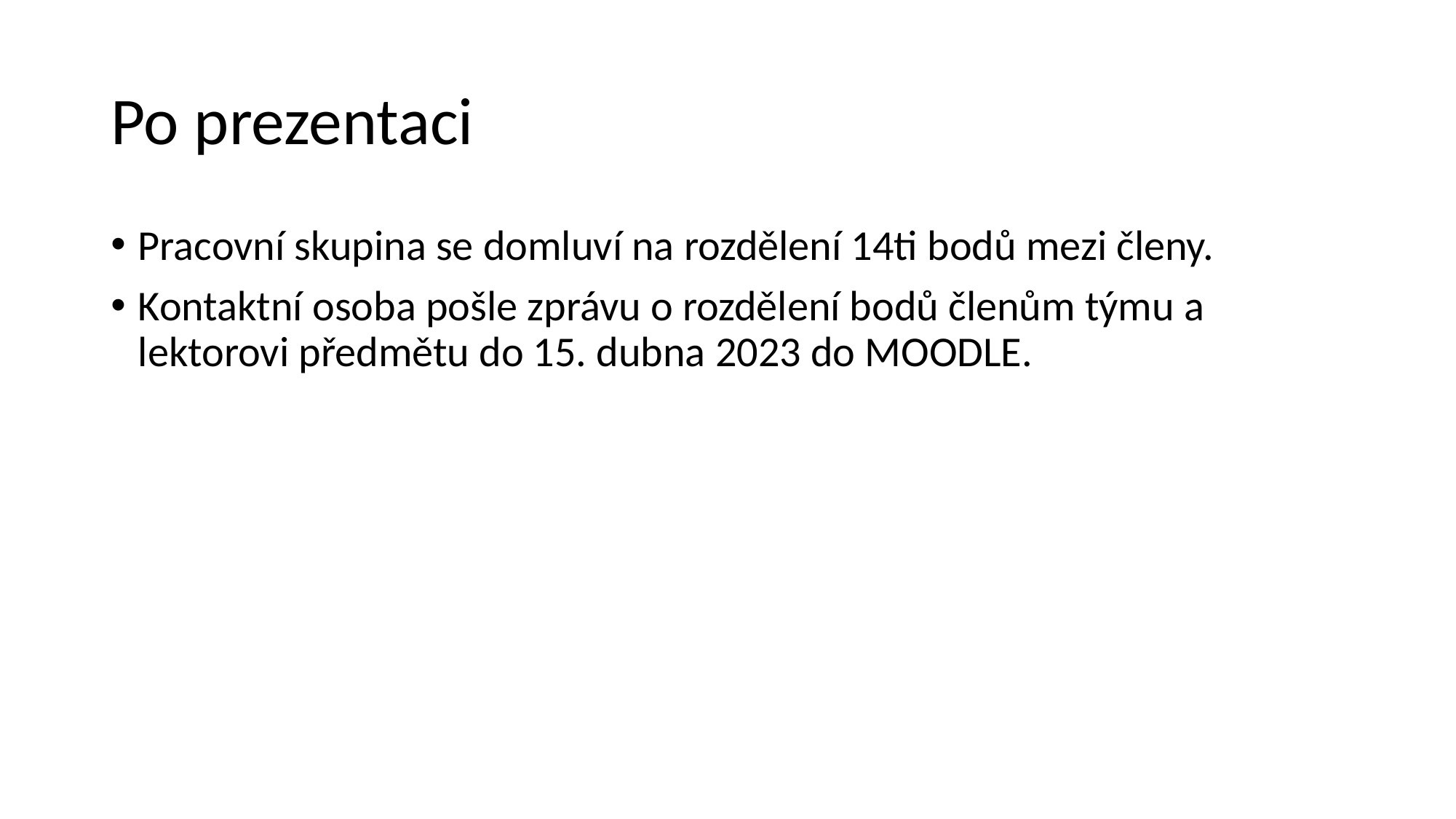

# Po prezentaci
Pracovní skupina se domluví na rozdělení 14ti bodů mezi členy.
Kontaktní osoba pošle zprávu o rozdělení bodů členům týmu a lektorovi předmětu do 15. dubna 2023 do MOODLE.